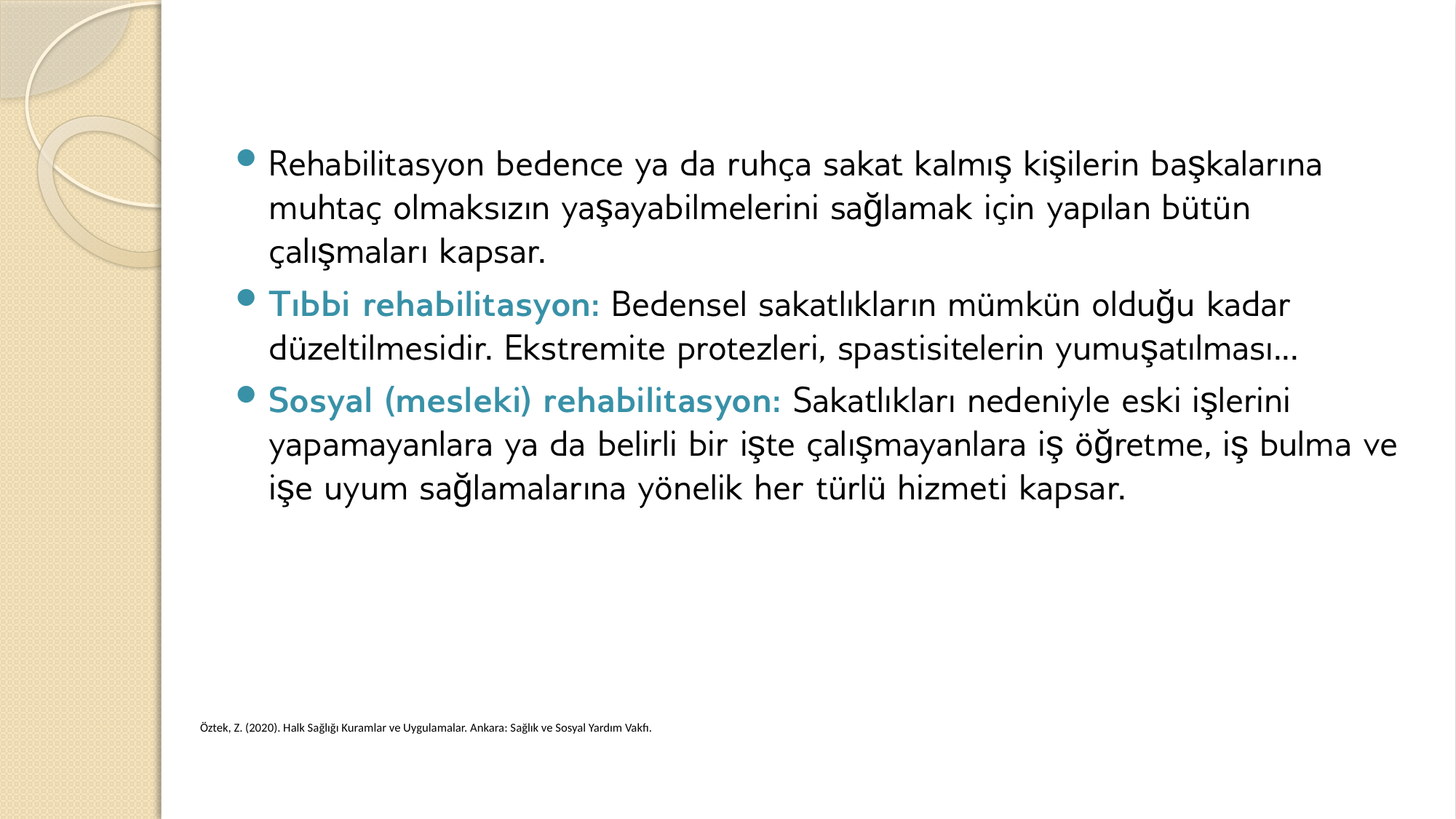

#
Rehabilitasyon bedence ya da ruhça sakat kalmış kişilerin başkalarına muhtaç olmaksızın yaşayabilmelerini sağlamak için yapılan bütün çalışmaları kapsar.
Tıbbi rehabilitasyon: Bedensel sakatlıkların mümkün olduğu kadar düzeltilmesidir. Ekstremite protezleri, spastisitelerin yumuşatılması...
Sosyal (mesleki) rehabilitasyon: Sakatlıkları nedeniyle eski işlerini yapamayanlara ya da belirli bir işte çalışmayanlara iş öğretme, iş bulma ve işe uyum sağlamalarına yönelik her türlü hizmeti kapsar.
Öztek, Z. (2020). Halk Sağlığı Kuramlar ve Uygulamalar. Ankara: Sağlık ve Sosyal Yardım Vakfı.